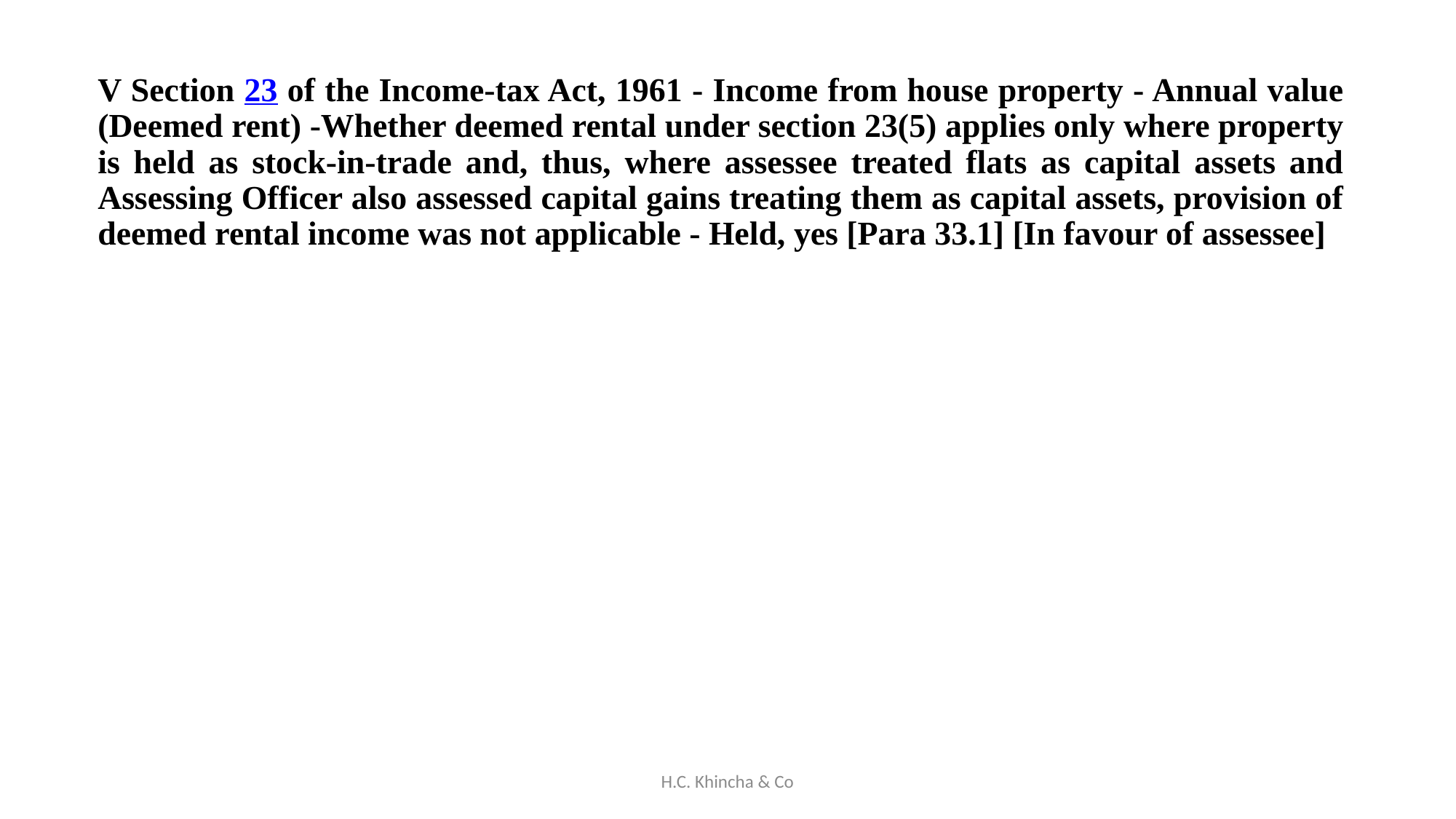

V Section 23 of the Income-tax Act, 1961 - Income from house property - Annual value (Deemed rent) -Whether deemed rental under section 23(5) applies only where property is held as stock-in-trade and, thus, where assessee treated flats as capital assets and Assessing Officer also assessed capital gains treating them as capital assets, provision of deemed rental income was not applicable - Held, yes [Para 33.1] [In favour of assessee]

H.C. Khincha & Co